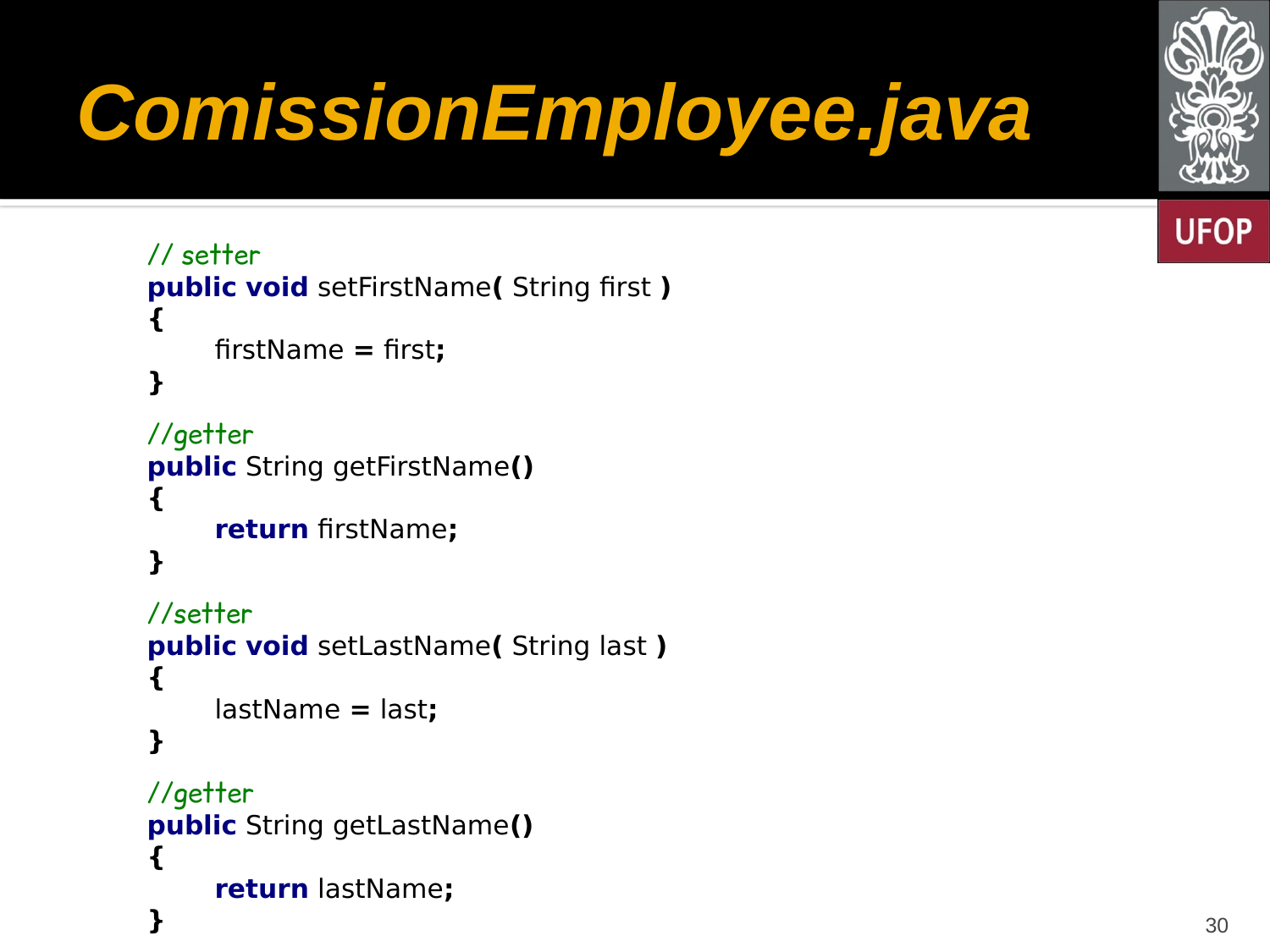

# ComissionEmployee.java

       // setter
       public void setFirstName( String first )
       {
               firstName = first;
       }

       //getter
       public String getFirstName()
       {
               return firstName;
       }

       //setter
       public void setLastName( String last )
       {
               lastName = last;
       }

       //getter
       public String getLastName()
       {
               return lastName;
       }
30